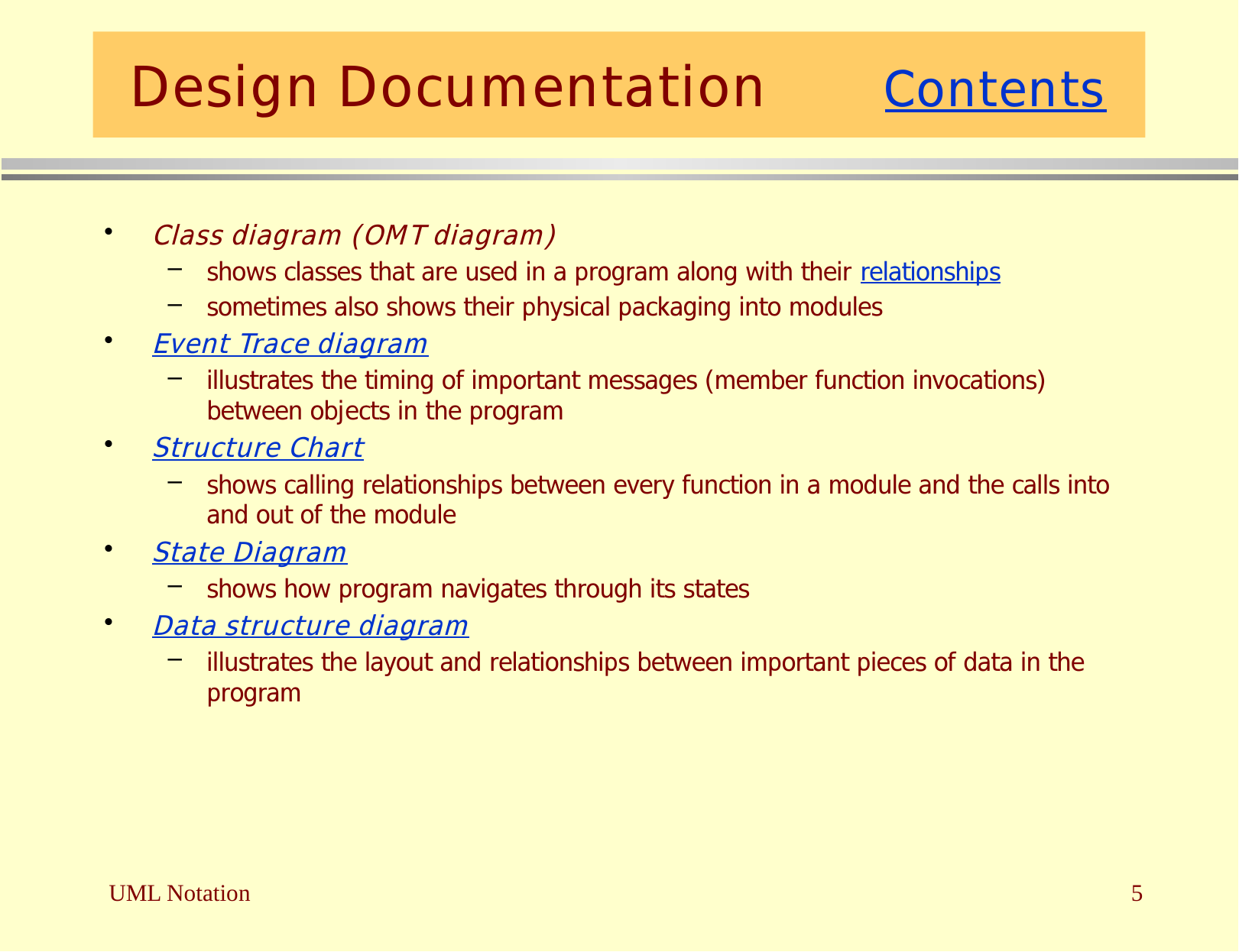

# Design Documentation       Contents
Class diagram (OMT diagram)
shows classes that are used in a program along with their relationships
sometimes also shows their physical packaging into modules
Event Trace diagram
illustrates the timing of important messages (member function invocations) between objects in the program
Structure Chart
shows calling relationships between every function in a module and the calls into and out of the module
State Diagram
shows how program navigates through its states
Data structure diagram
illustrates the layout and relationships between important pieces of data in the program

UML Notation
5